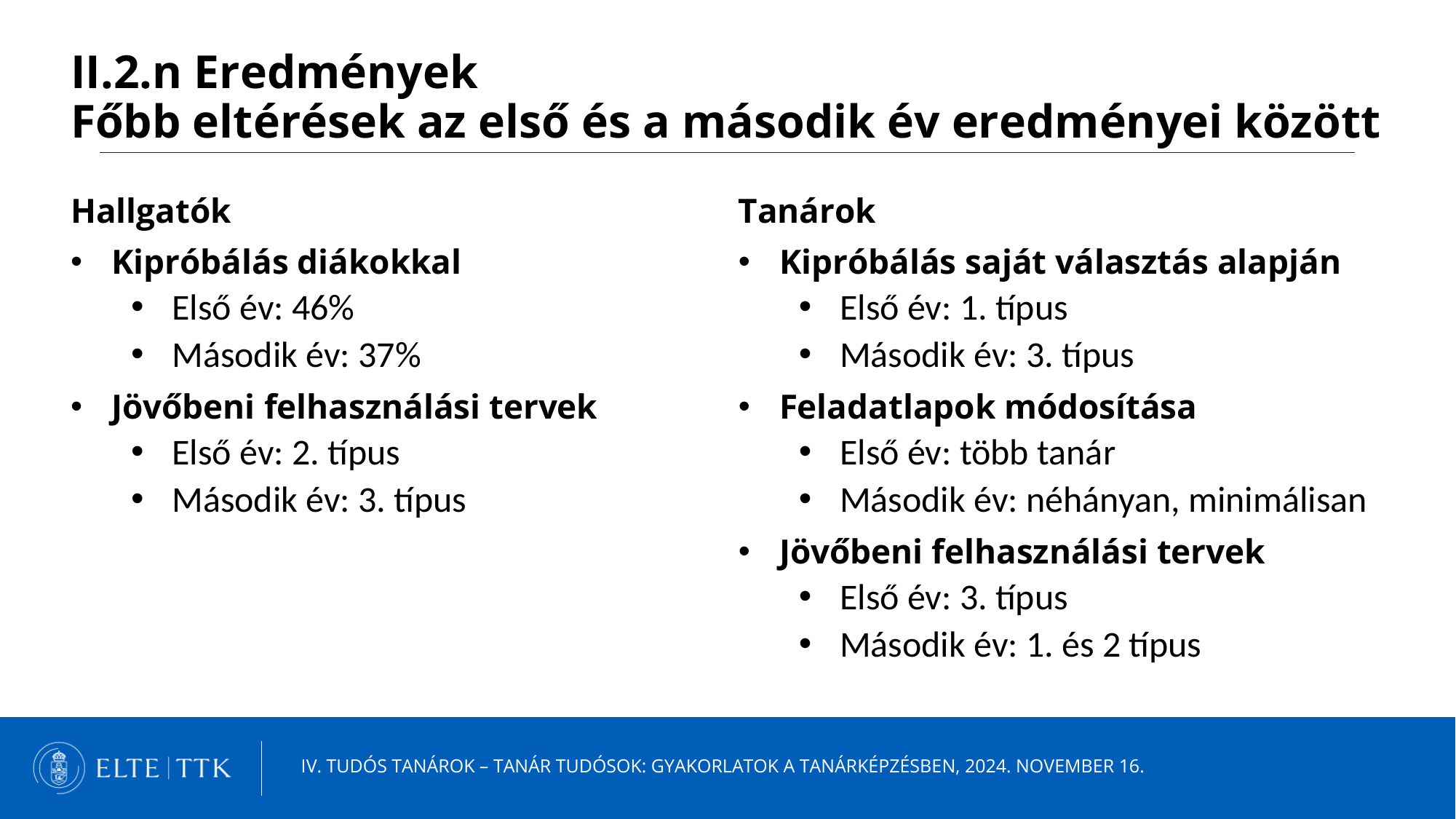

II.2.n Eredmények
Főbb eltérések az első és a második év eredményei között
Hallgatók
Kipróbálás diákokkal
Első év: 46%
Második év: 37%
Jövőbeni felhasználási tervek
Első év: 2. típus
Második év: 3. típus
Tanárok
Kipróbálás saját választás alapján
Első év: 1. típus
Második év: 3. típus
Feladatlapok módosítása
Első év: több tanár
Második év: néhányan, minimálisan
Jövőbeni felhasználási tervek
Első év: 3. típus
Második év: 1. és 2 típus
IV. Tudós tanárok – tanár tudósok: Gyakorlatok a tanárképzésben, 2024. november 16.